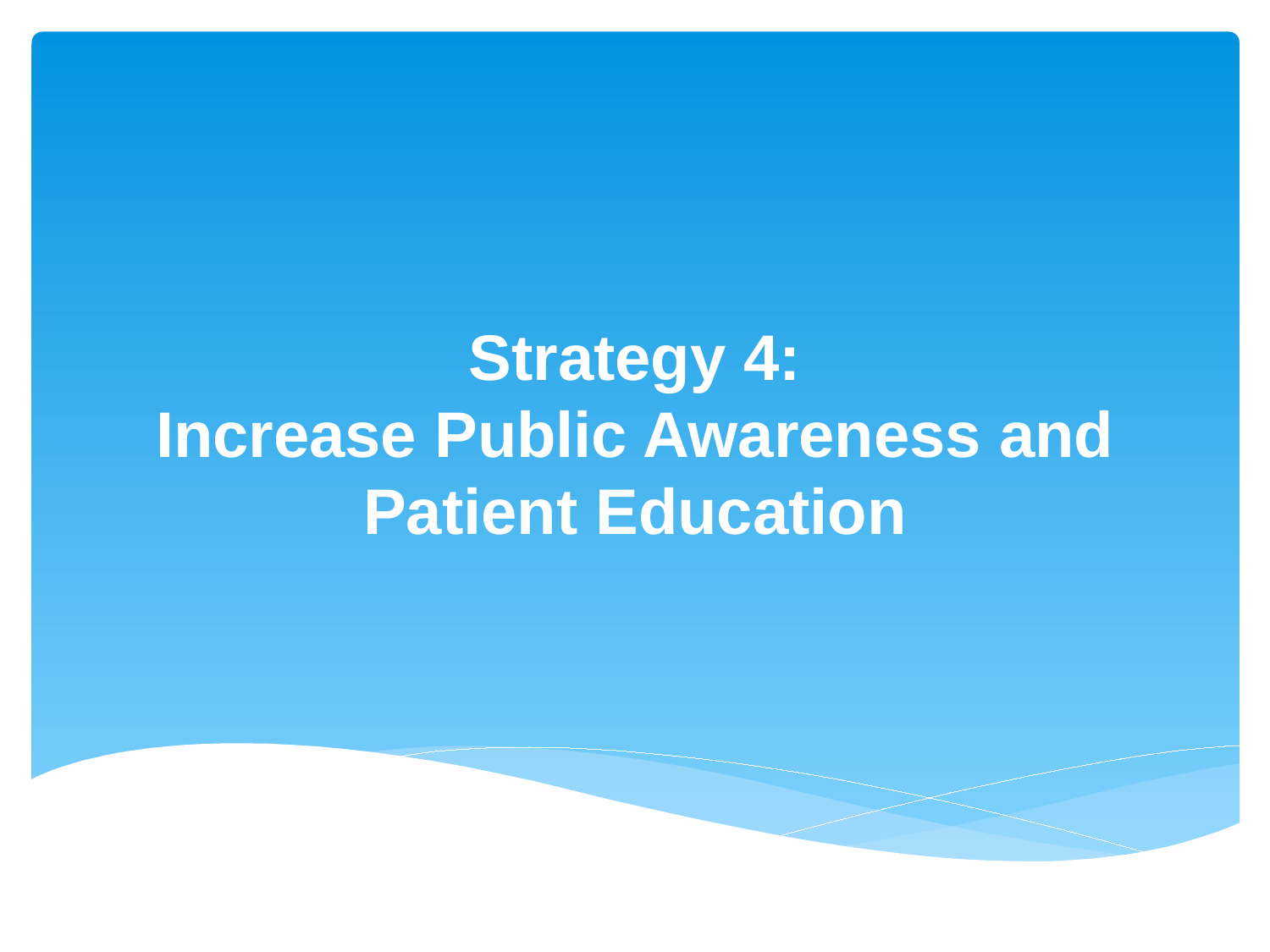

# Strategy 4: Increase Public Awareness and Patient Education